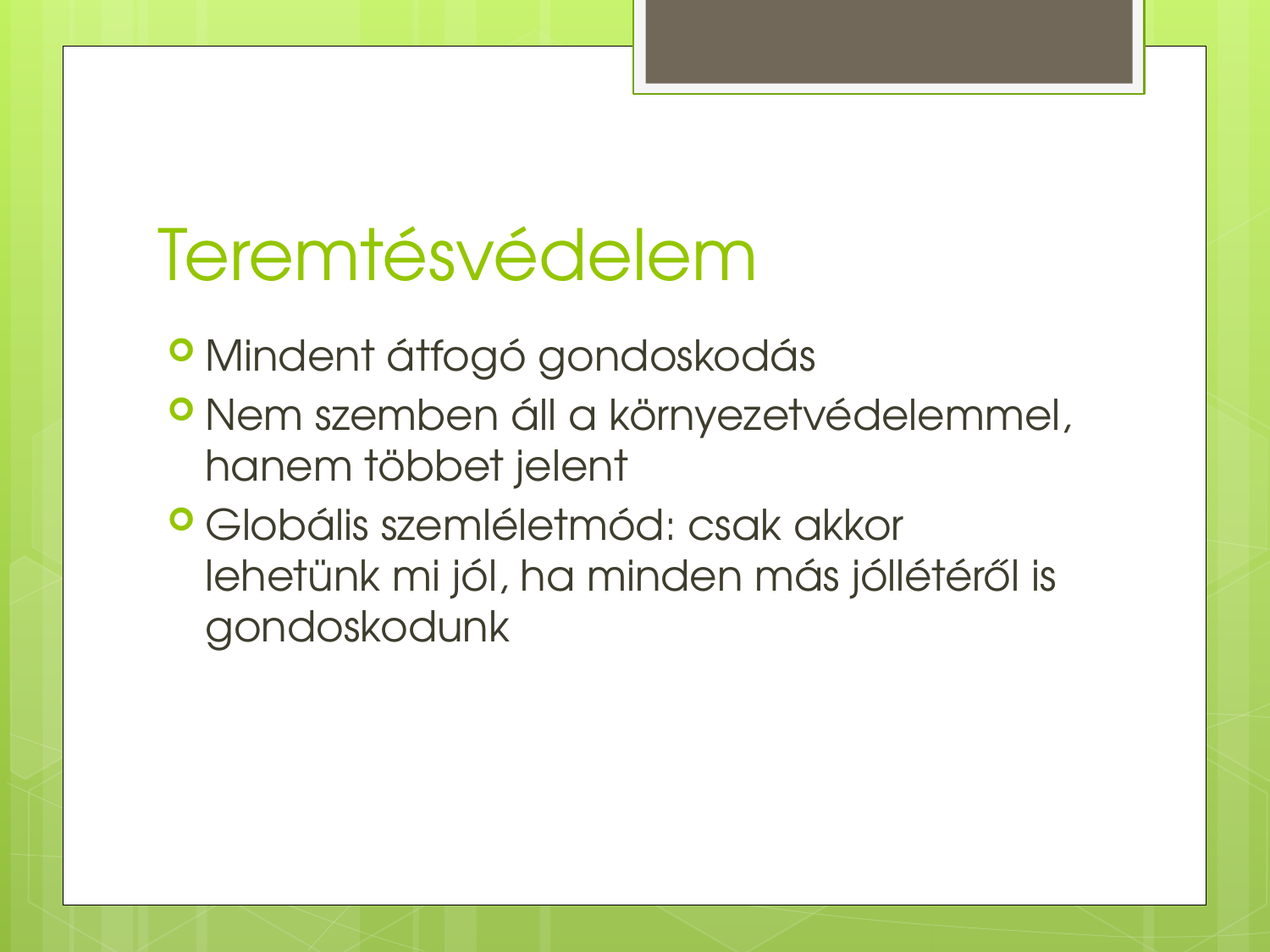

# Teremtésvédelem
Mindent átfogó gondoskodás
Nem szemben áll a környezetvédelemmel, hanem többet jelent
Globális szemléletmód: csak akkor lehetünk mi jól, ha minden más jóllétéről is gondoskodunk